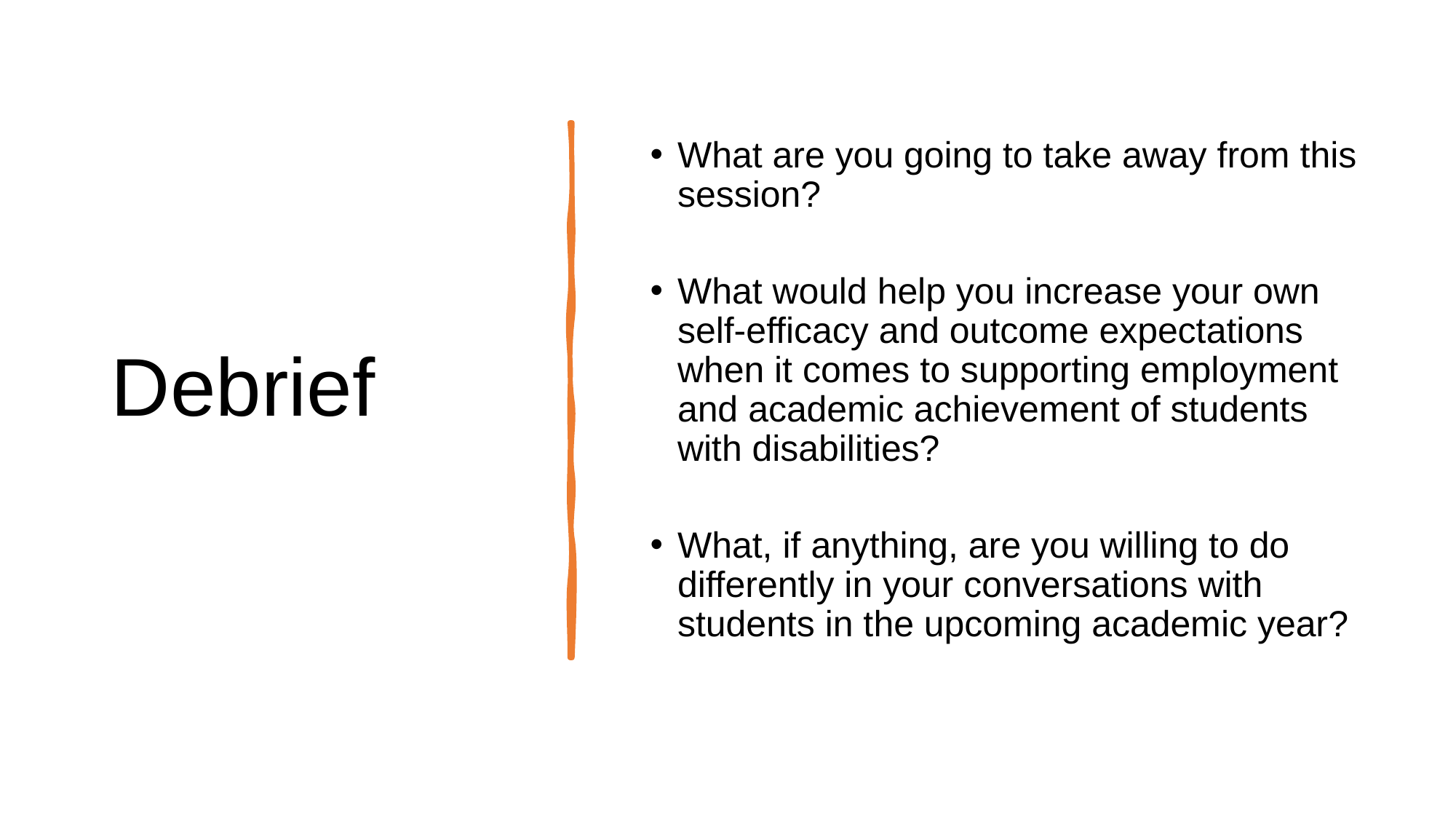

# Debrief
What are you going to take away from this session?

What would help you increase your own self-efficacy and outcome expectations when it comes to supporting employment and academic achievement of students with disabilities?

What, if anything, are you willing to do differently in your conversations with students in the upcoming academic year?